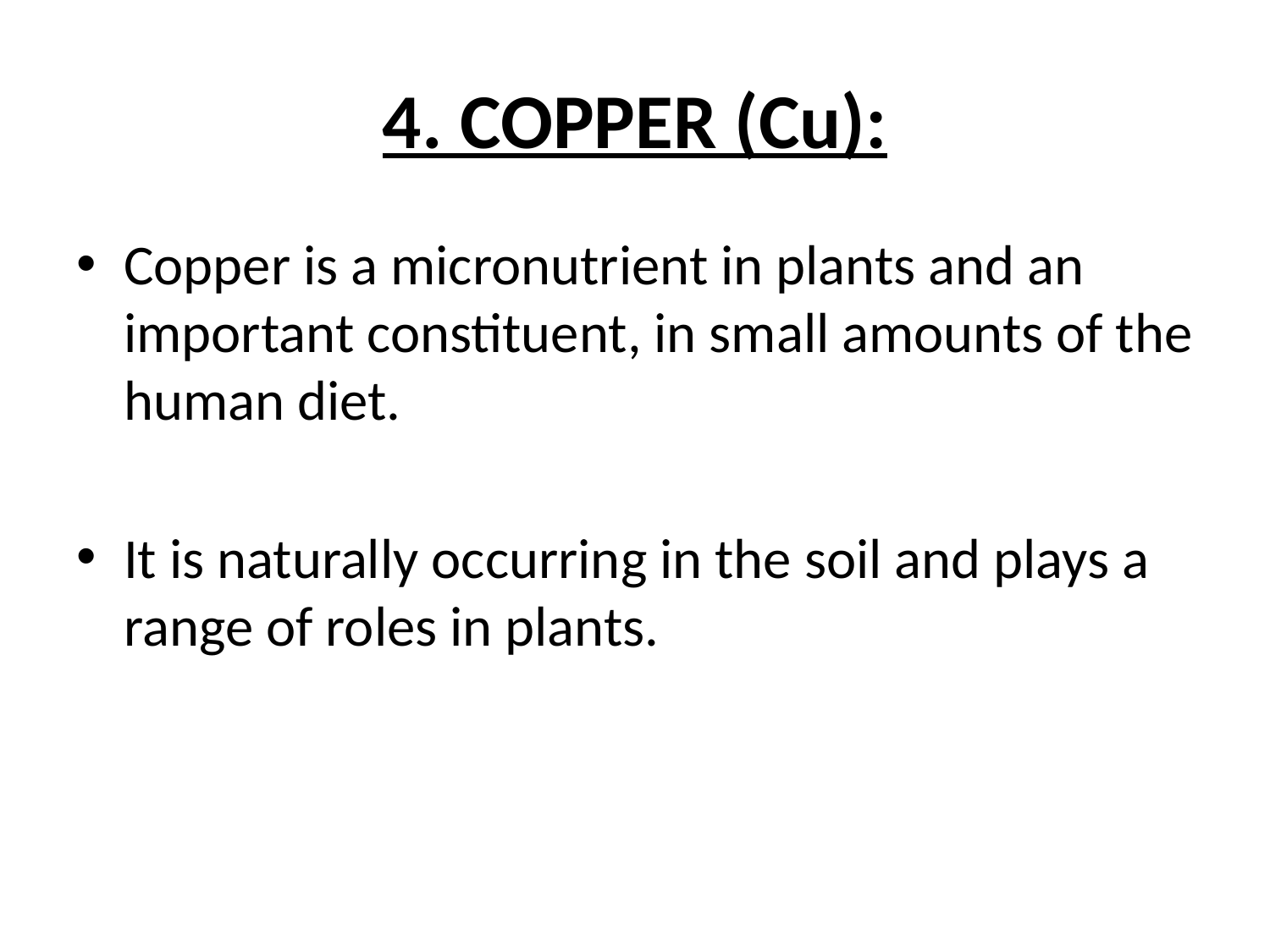

# 4. COPPER (Cu):
Copper is a micronutrient in plants and an important constituent, in small amounts of the human diet.

It is naturally occurring in the soil and plays a range of roles in plants.